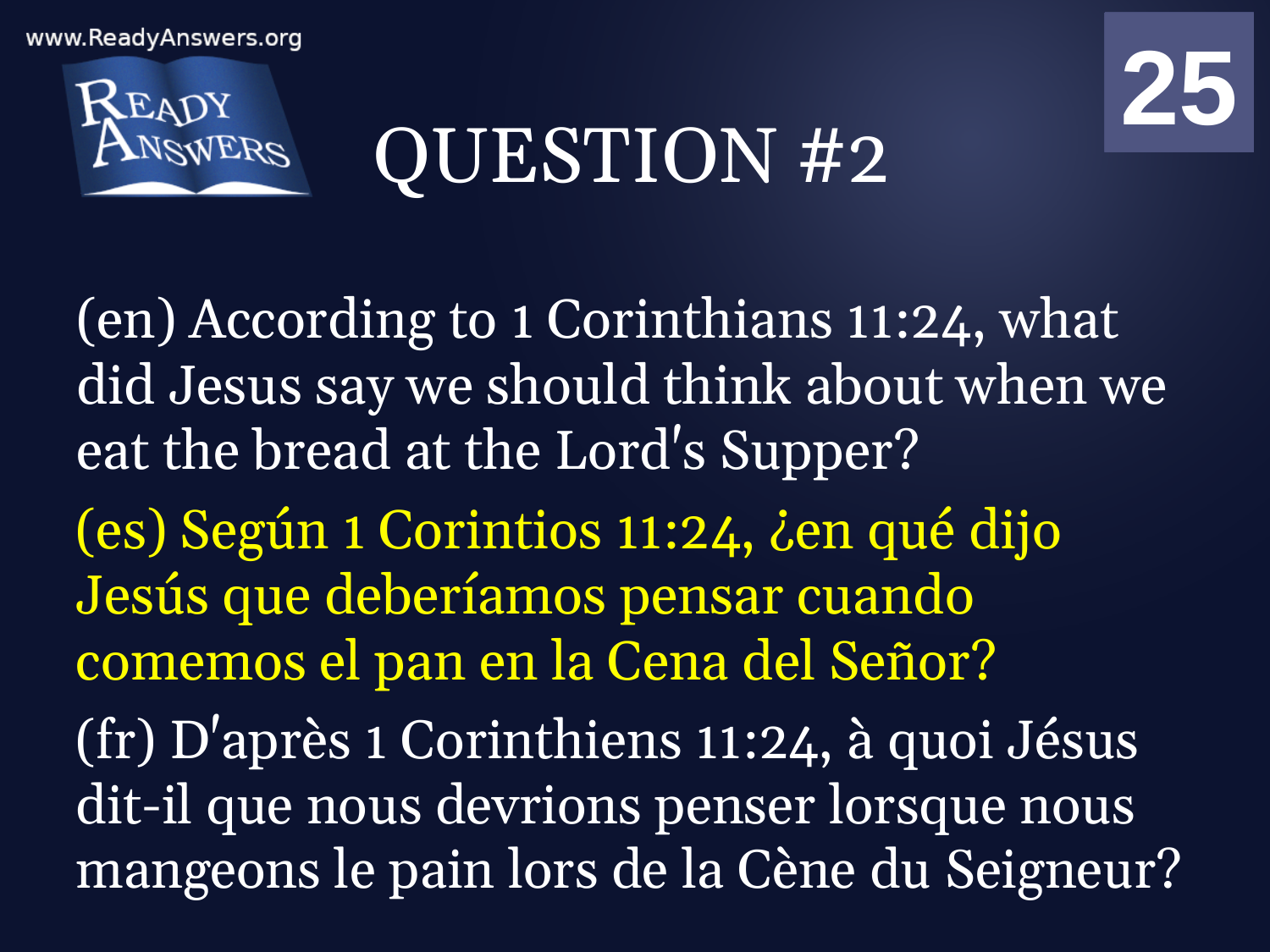

01
02
03
04
05
06
07
08
09
10
11
12
13
14
15
16
17
18
19
20
21
22
23
24
25
00
# QUESTION #2
(en) According to 1 Corinthians 11:24, what did Jesus say we should think about when we eat the bread at the Lord's Supper?
(es) Según 1 Corintios 11:24, ¿en qué dijo Jesús que deberíamos pensar cuando comemos el pan en la Cena del Señor?
(fr) D'après 1 Corinthiens 11:24, à quoi Jésus dit-il que nous devrions penser lorsque nous mangeons le pain lors de la Cène du Seigneur?